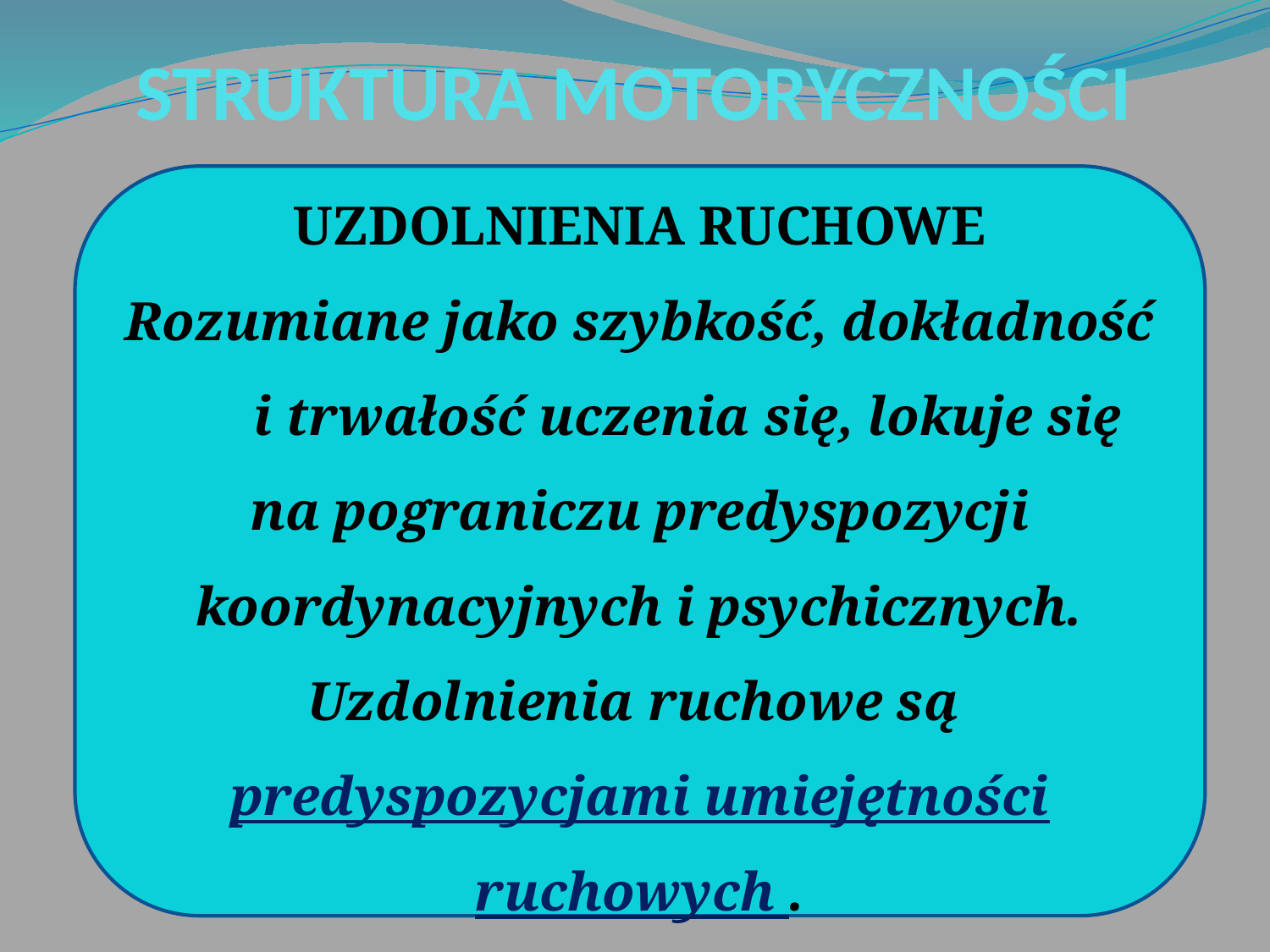

# STRUKTURA MOTORYCZNOŚCI

UZDOLNIENIA RUCHOWE
Rozumiane jako szybkość, dokładność        i trwałość uczenia się, lokuje się na pograniczu predyspozycji koordynacyjnych i psychicznych.
Uzdolnienia ruchowe są
predyspozycjami umiejętności ruchowych .